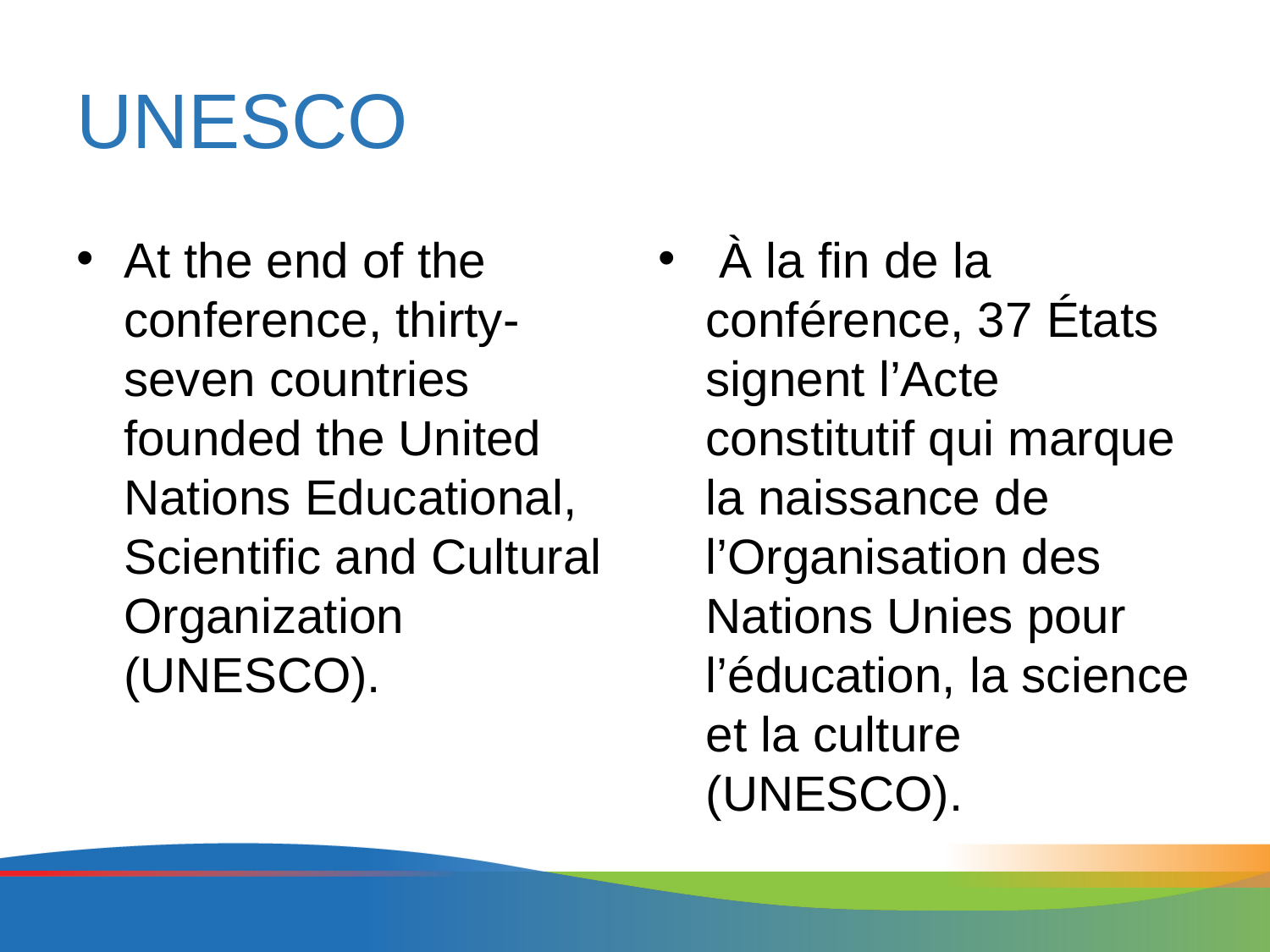

# UNESCO
At the end of the conference, thirty-seven countries founded the United Nations Educational, Scientific and Cultural Organization (UNESCO).
 À la fin de la conférence, 37 États signent l’Acte constitutif qui marque la naissance de l’Organisation des Nations Unies pour l’éducation, la science et la culture (UNESCO).